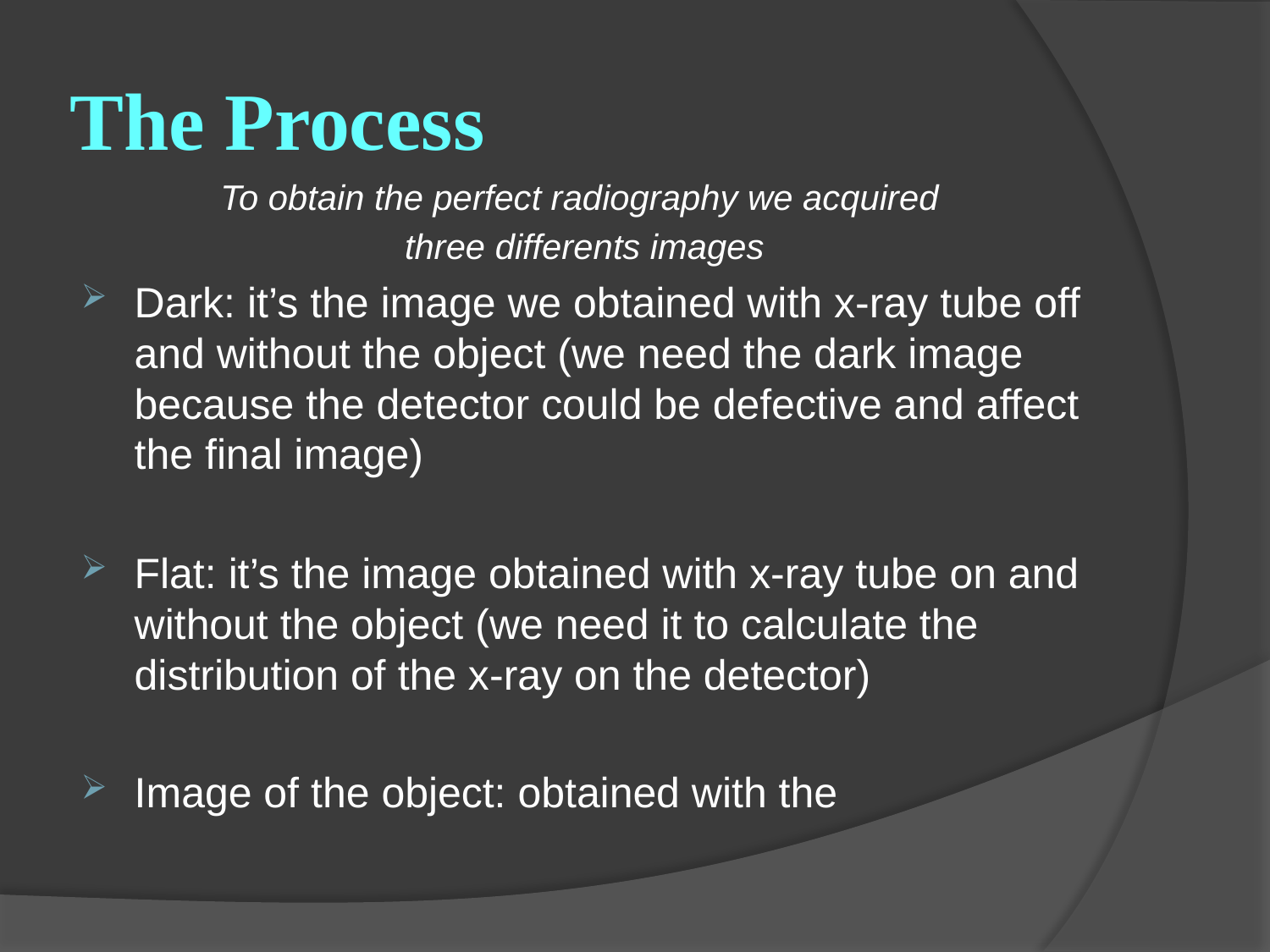

# The Process
To obtain the perfect radiography we acquired
three differents images
Dark: it’s the image we obtained with x-ray tube off and without the object (we need the dark image because the detector could be defective and affect the final image)

Flat: it’s the image obtained with x-ray tube on and without the object (we need it to calculate the distribution of the x-ray on the detector)

Image of the object: obtained with the